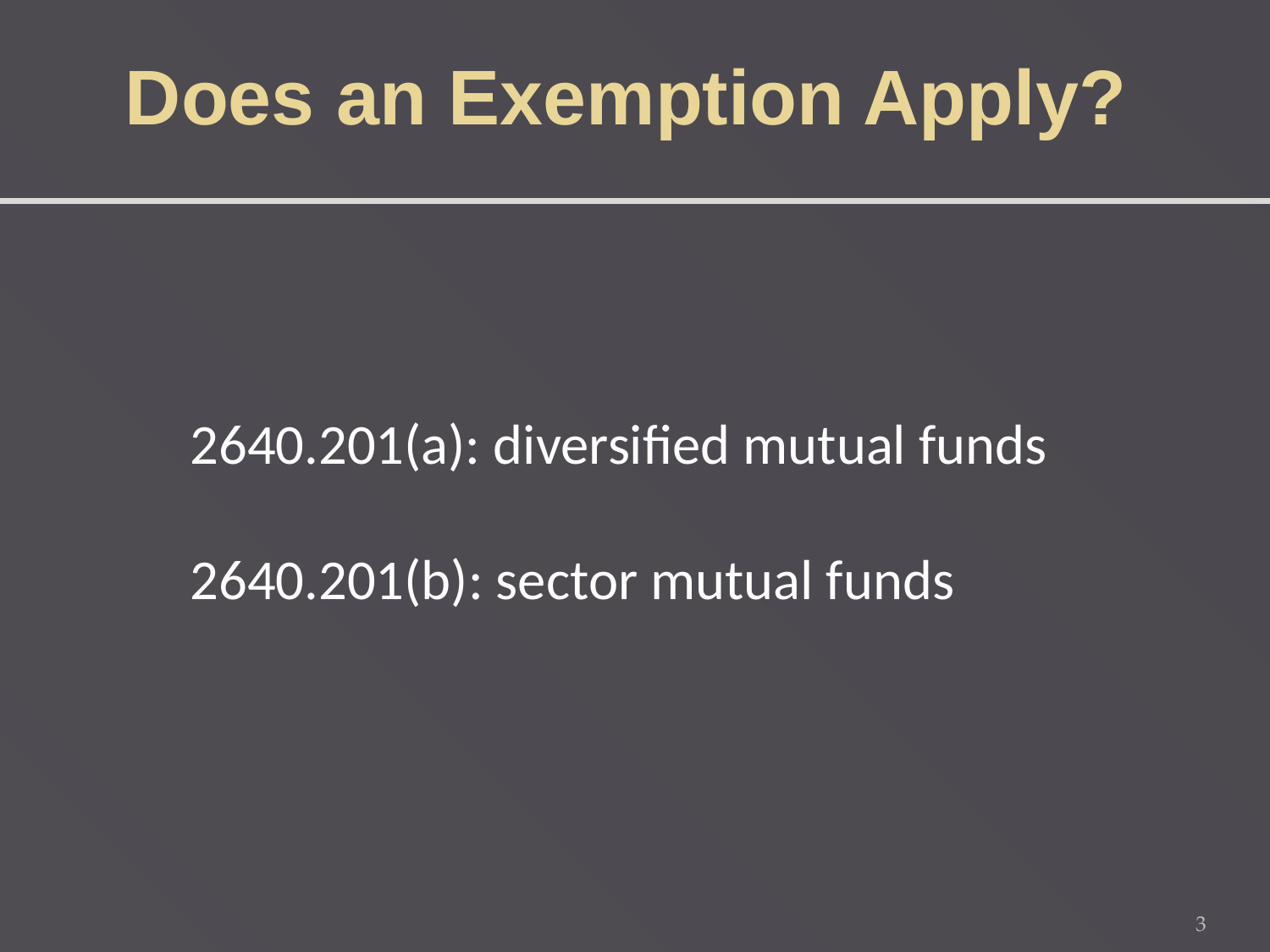

Does an Exemption Apply?

2640.201(a): diversified mutual funds

2640.201(b): sector mutual funds

3